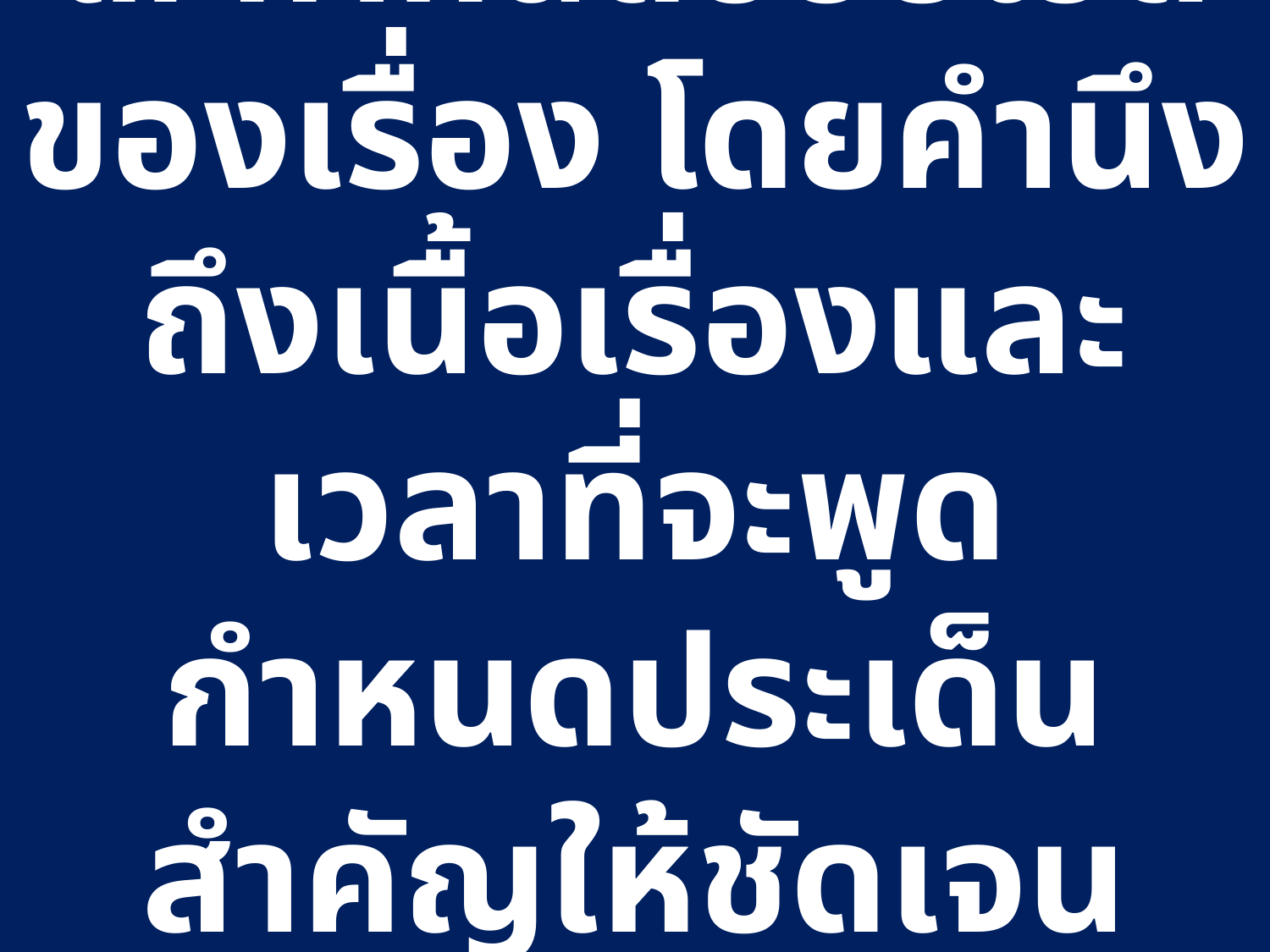

# ๓. กำหนดขอบเขตของเรื่อง โดยคำนึงถึงเนื้อเรื่องและเวลาที่จะพูด กำหนดประเด็นสำคัญให้ชัดเจน